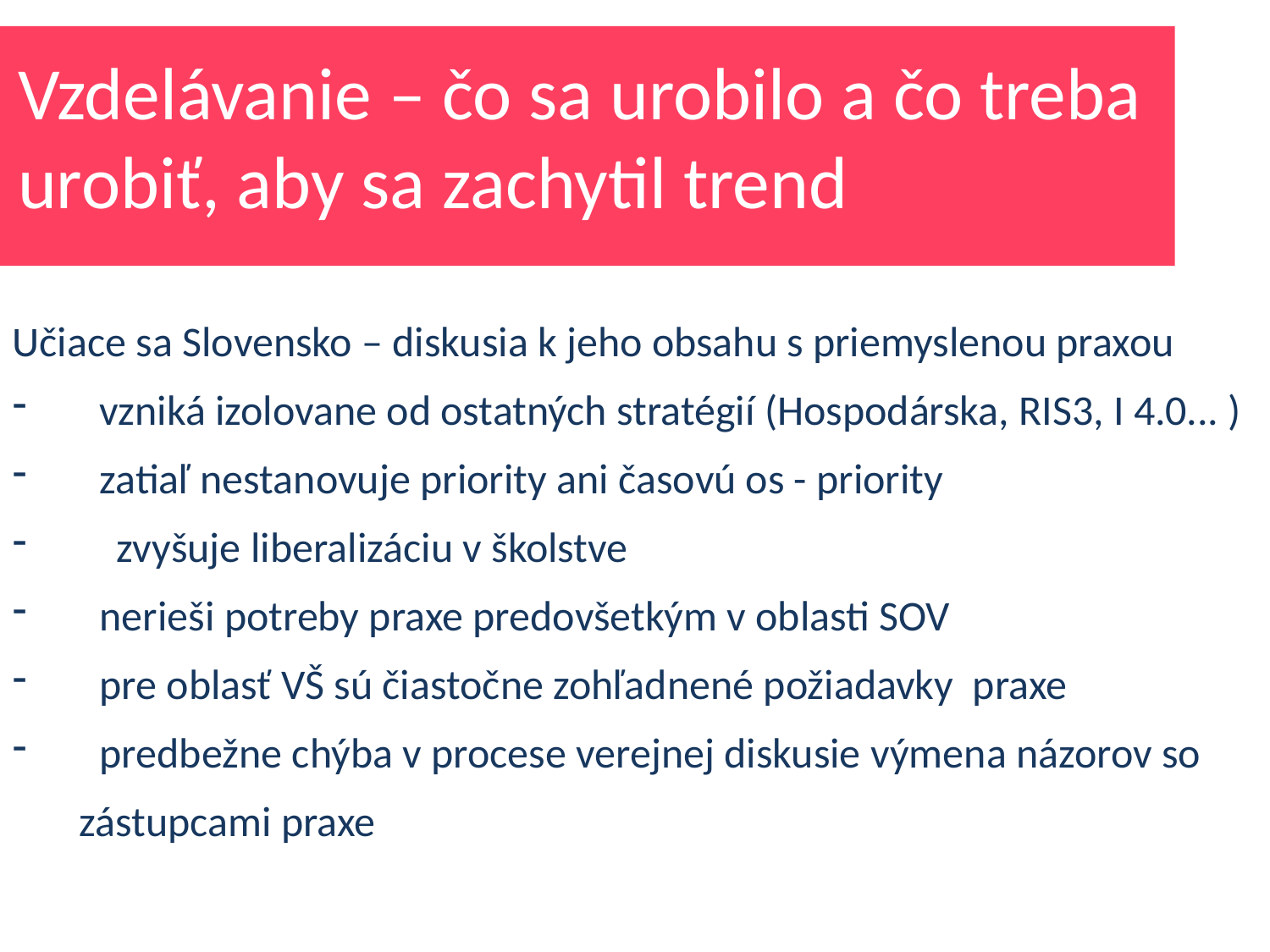

Vzdelávanie – čo sa urobilo a čo treba urobiť, aby sa zachytil trend
Učiace sa Slovensko – diskusia k jeho obsahu s priemyslenou praxou
      vzniká izolovane od ostatných stratégií (Hospodárska, RIS3, I 4.0... )
      zatiaľ nestanovuje priority ani časovú os - priority
	zvyšuje liberalizáciu v školstve
      nerieši potreby praxe predovšetkým v oblasti SOV
      pre oblasť VŠ sú čiastočne zohľadnené požiadavky  praxe
      predbežne chýba v procese verejnej diskusie výmena názorov so
       zástupcami praxe